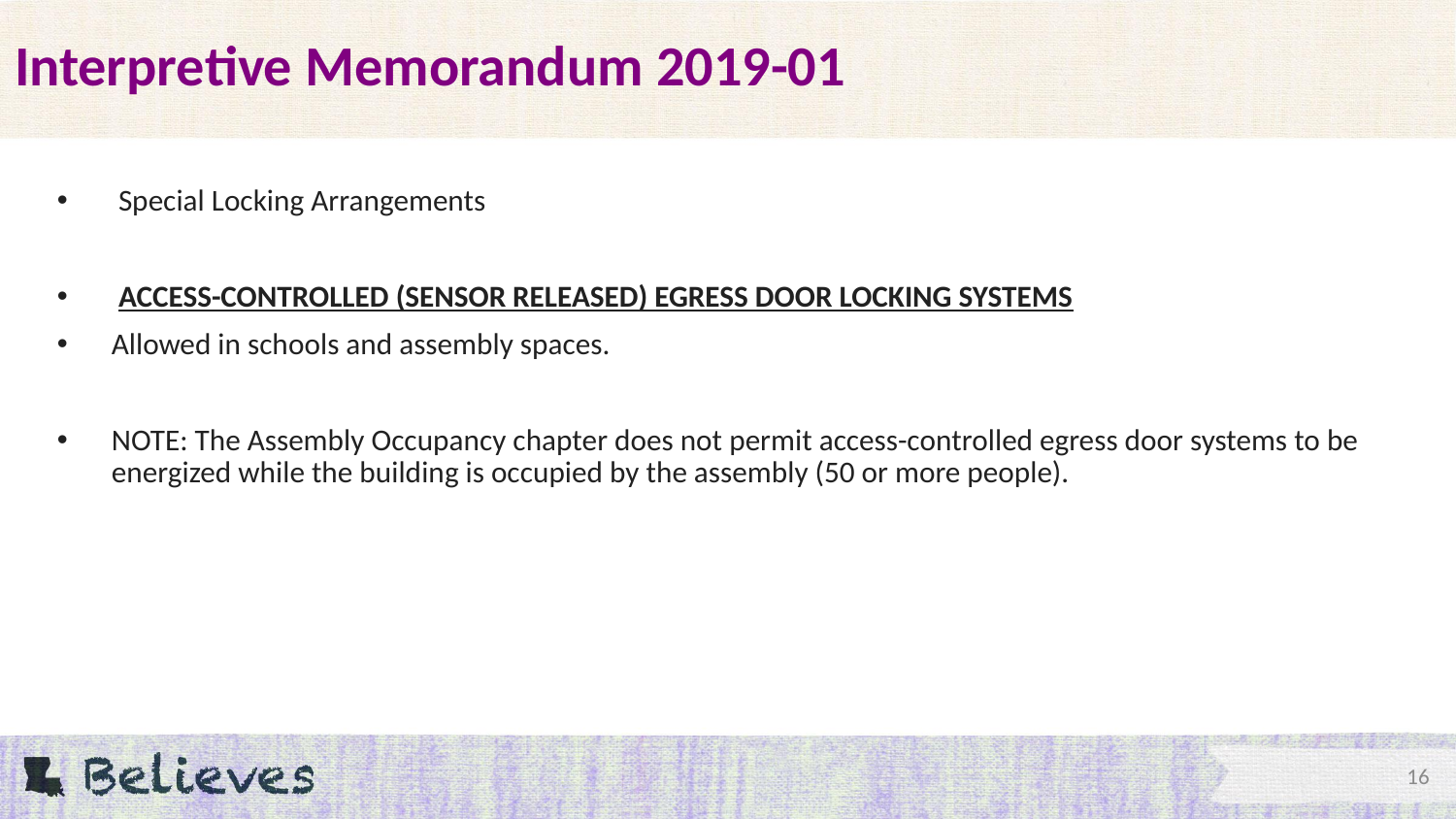

# Interpretive Memorandum 2019-01
 Special Locking Arrangements

 ACCESS-CONTROLLED (SENSOR RELEASED) EGRESS DOOR LOCKING SYSTEMS
Allowed in schools and assembly spaces.

NOTE: The Assembly Occupancy chapter does not permit access-controlled egress door systems to be energized while the building is occupied by the assembly (50 or more people).